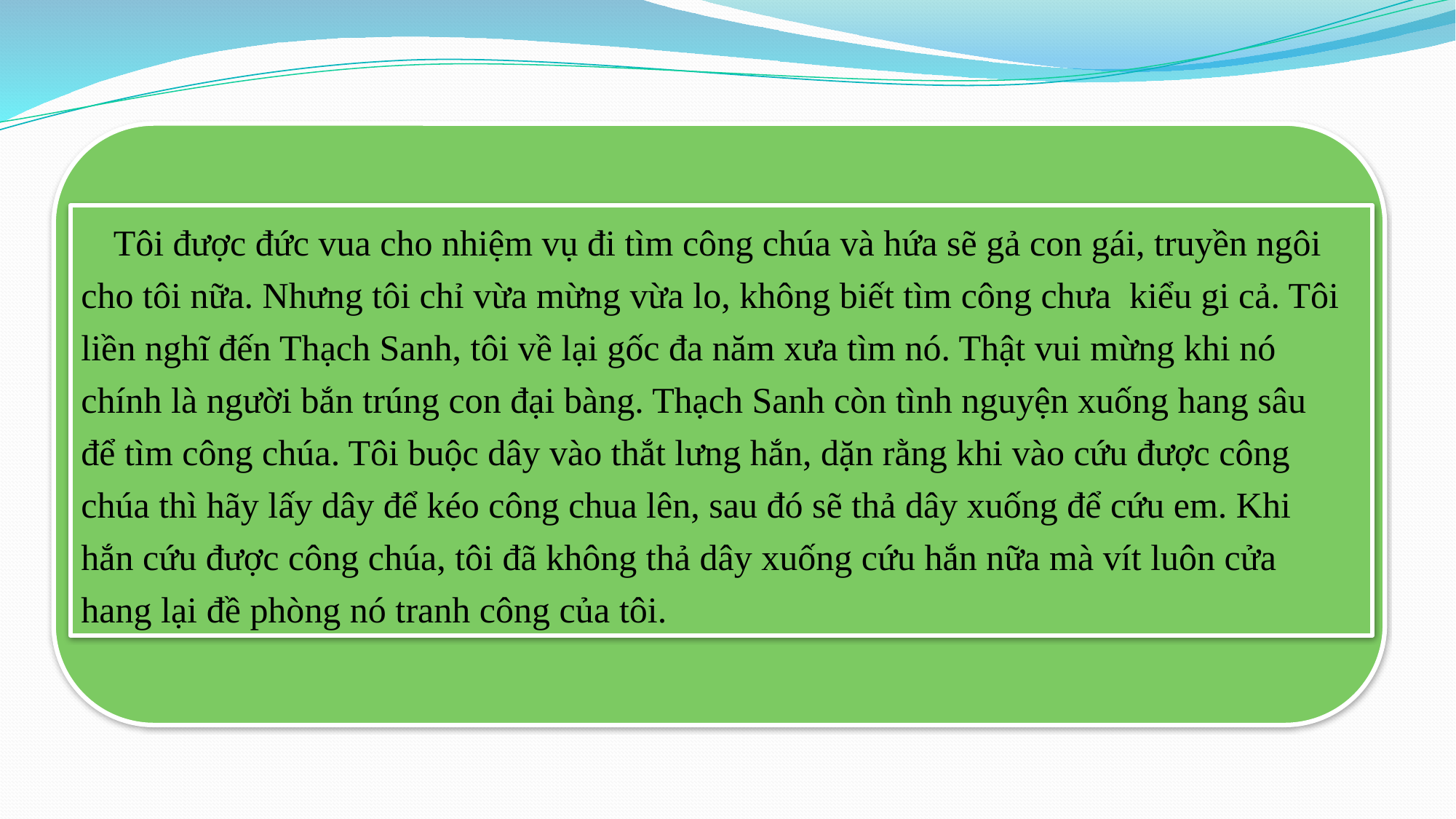

Tôi được đức vua cho nhiệm vụ đi tìm công chúa và hứa sẽ gả con gái, truyền ngôi cho tôi nữa. Nhưng tôi chỉ vừa mừng vừa lo, không biết tìm công chưa  kiểu gi cả. Tôi liền nghĩ đến Thạch Sanh, tôi về lại gốc đa năm xưa tìm nó. Thật vui mừng khi nó chính là người bắn trúng con đại bàng. Thạch Sanh còn tình nguyện xuống hang sâu để tìm công chúa. Tôi buộc dây vào thắt lưng hắn, dặn rằng khi vào cứu được công chúa thì hãy lấy dây để kéo công chua lên, sau đó sẽ thả dây xuống để cứu em. Khi hắn cứu được công chúa, tôi đã không thả dây xuống cứu hắn nữa mà vít luôn cửa hang lại đề phòng nó tranh công của tôi.